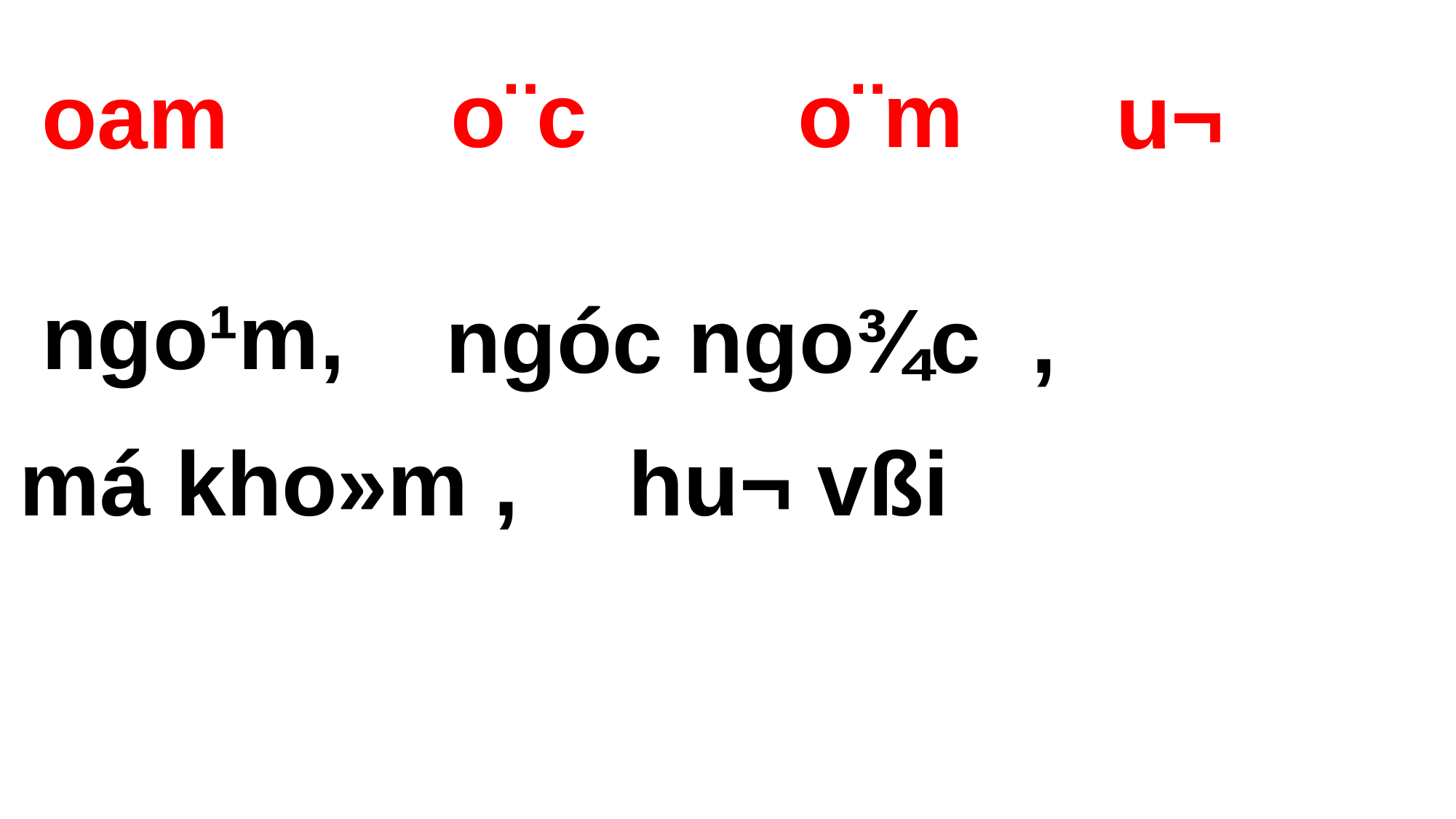

o¨m
o¨c
oam
u¬
ngo¹m,
ngóc ngo¾c  ,
má kho»m ,
hu¬ vßi